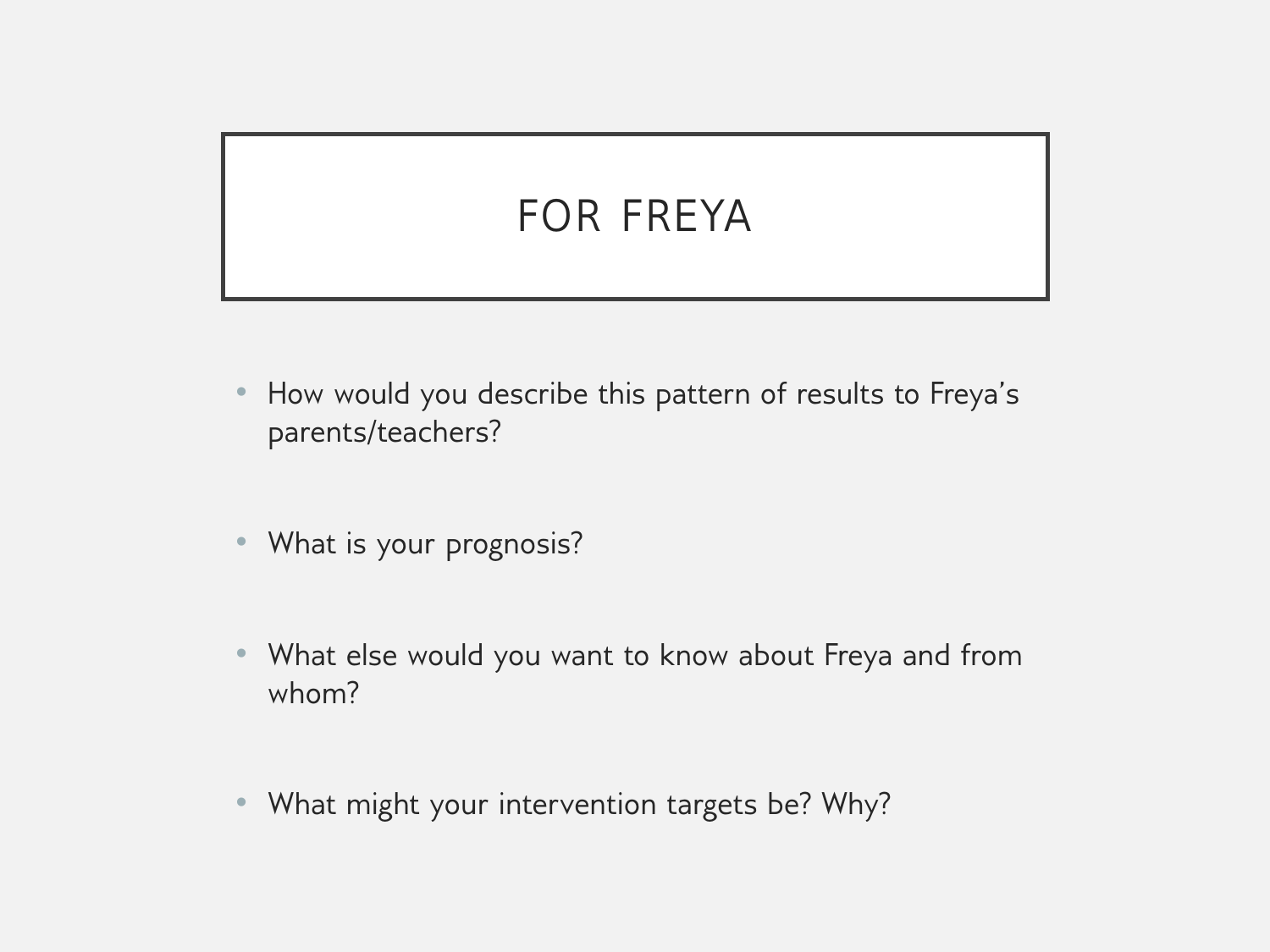

# For Freya
How would you describe this pattern of results to Freya’s parents/teachers?

What is your prognosis?

What else would you want to know about Freya and from whom?

What might your intervention targets be? Why?